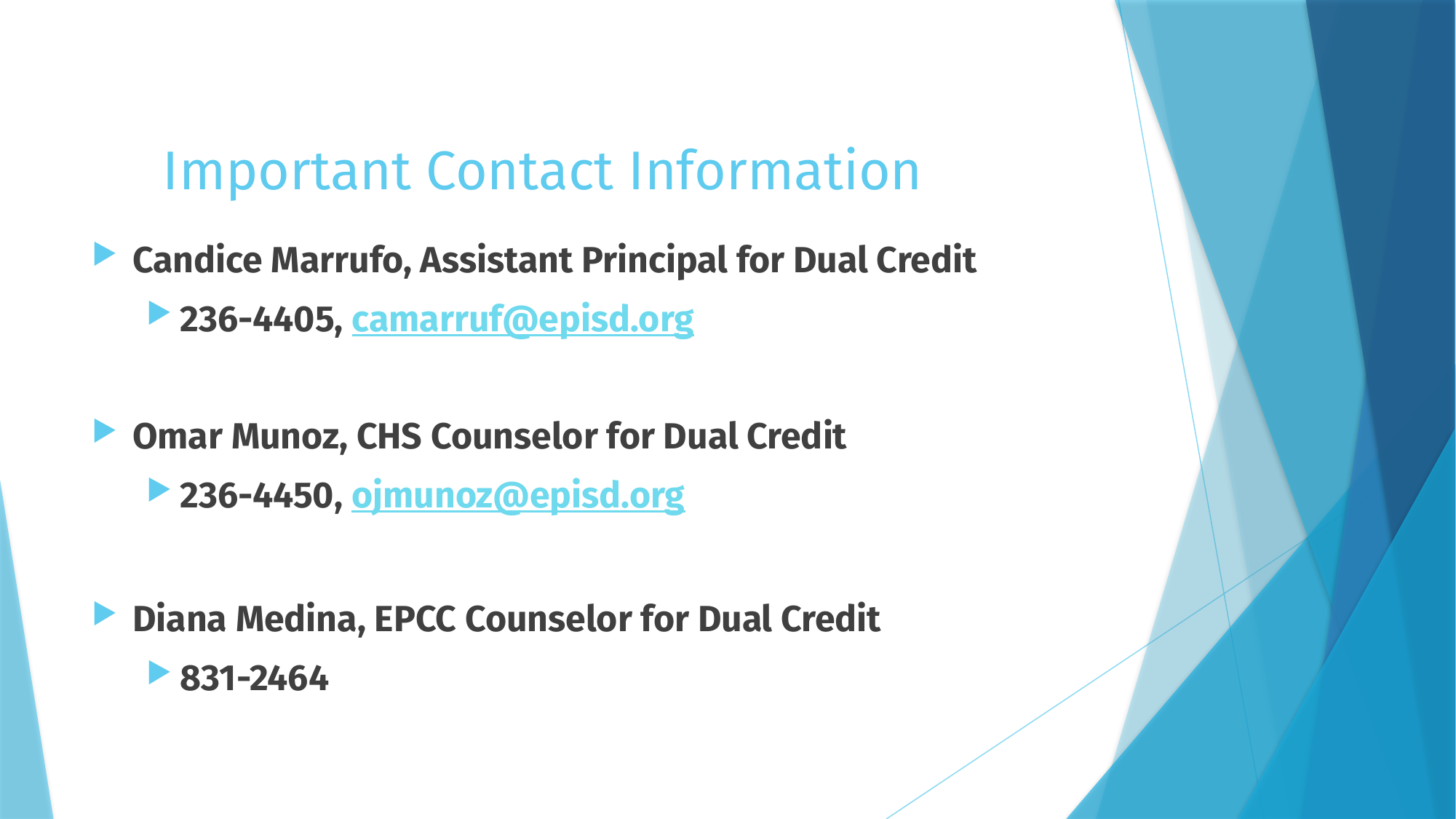

# Important Contact Information
Candice Marrufo, Assistant Principal for Dual Credit
236-4405, camarruf@episd.org

Omar Munoz, CHS Counselor for Dual Credit
236-4450, ojmunoz@episd.org

Diana Medina, EPCC Counselor for Dual Credit
831-2464